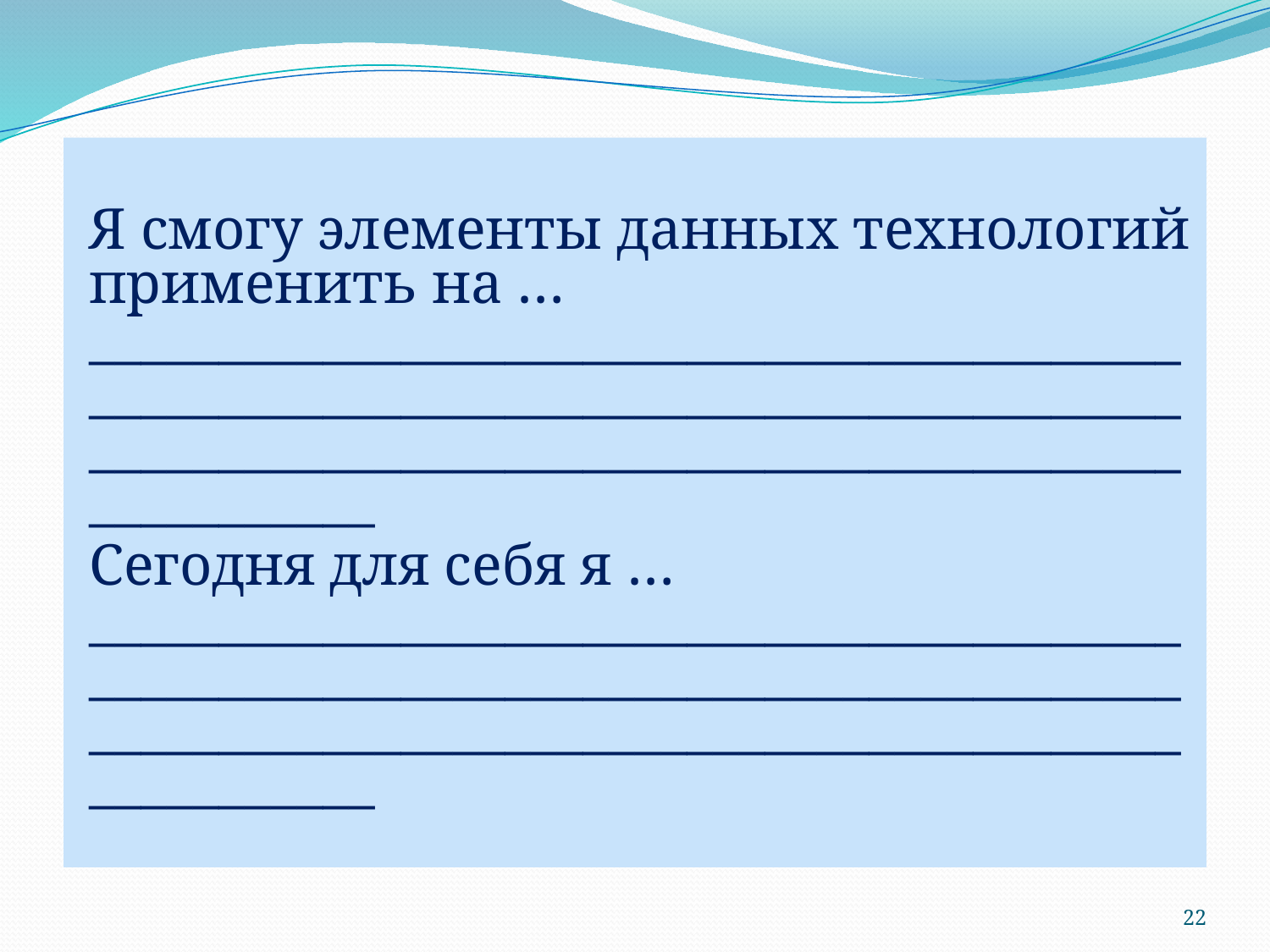

#

Я смогу элементы данных технологий применить на …_________________________________________________________________________________________________________________________________________
Сегодня для себя я …_________________________________________________________________________________________________________________________________________
22